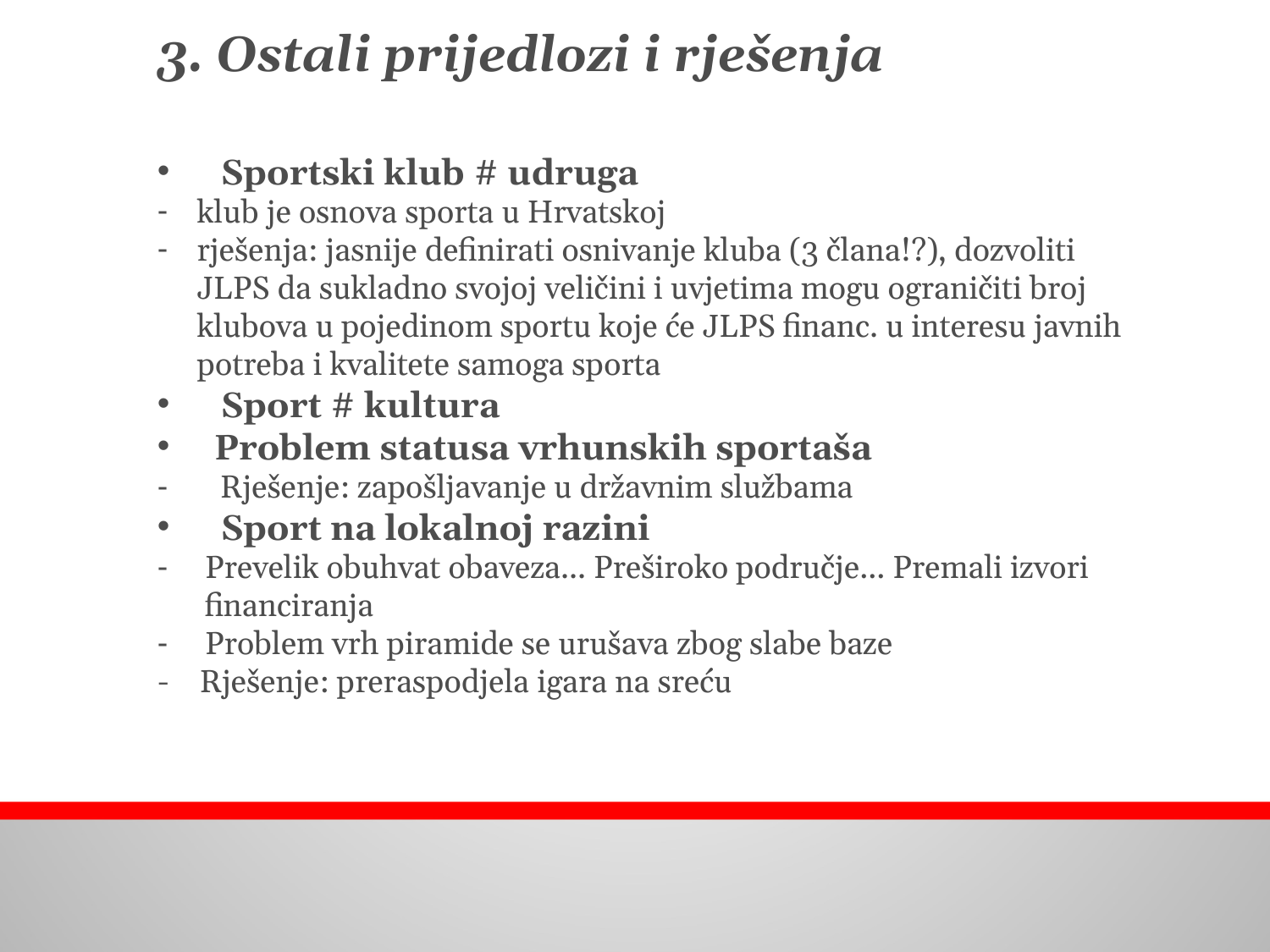

3. Ostali prijedlozi i rješenja

Sportski klub # udruga
klub je osnova sporta u Hrvatskoj
rješenja: jasnije definirati osnivanje kluba (3 člana!?), dozvoliti JLPS da sukladno svojoj veličini i uvjetima mogu ograničiti broj klubova u pojedinom sportu koje će JLPS financ. u interesu javnih potreba i kvalitete samoga sporta
Sport # kultura
  Problem statusa vrhunskih sportaša
  Rješenje: zapošljavanje u državnim službama
Sport na lokalnoj razini
Prevelik obuhvat obaveza... Preširoko područje... Premali izvori financiranja
Problem vrh piramide se urušava zbog slabe baze
-    Rješenje: preraspodjela igara na sreću